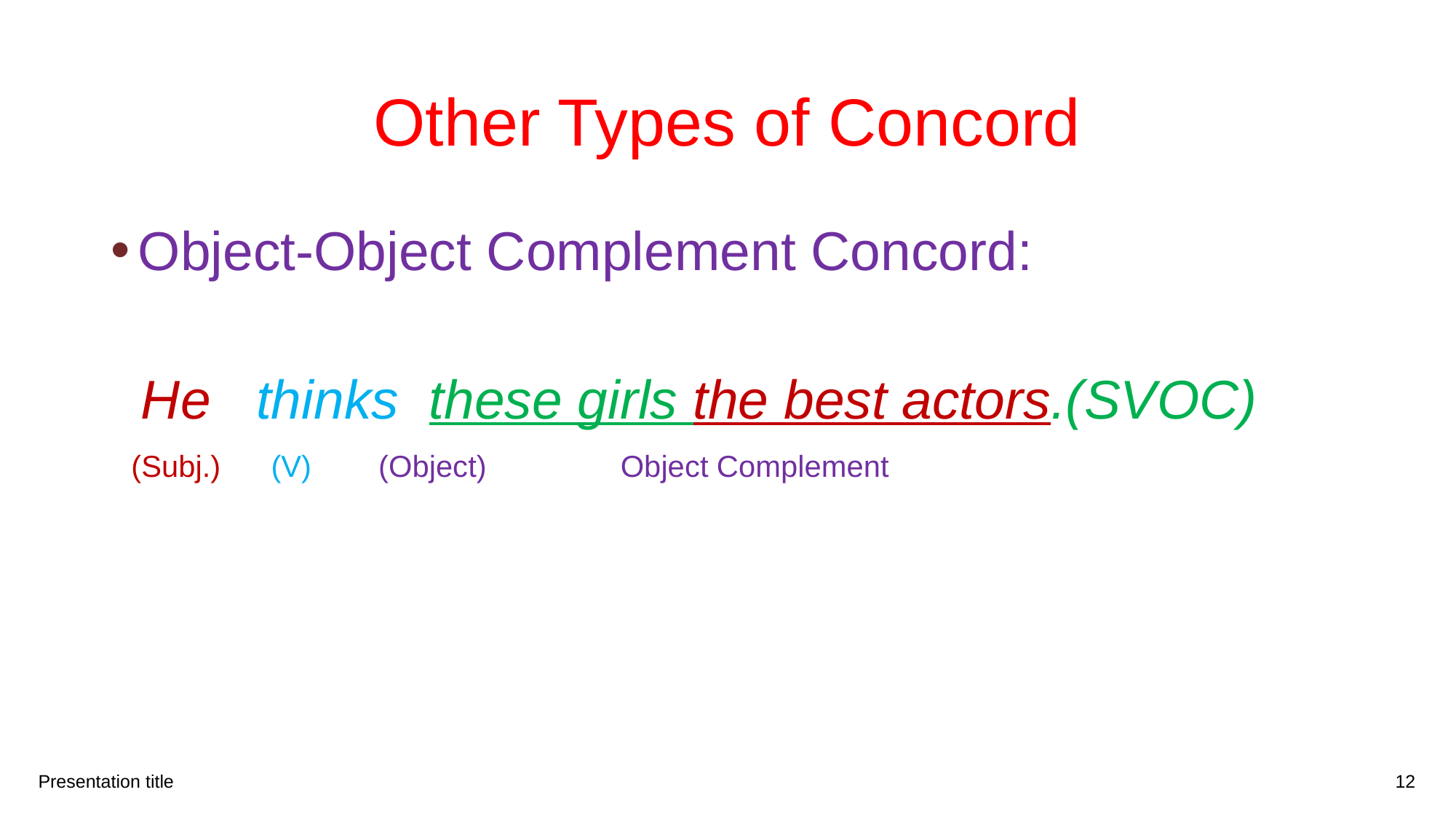

# Other Types of Concord
Object-Object Complement Concord:

  He   thinks  these girls the best actors.(SVOC)
  (Subj.)      (V)        (Object)                Object Complement
Presentation title
12